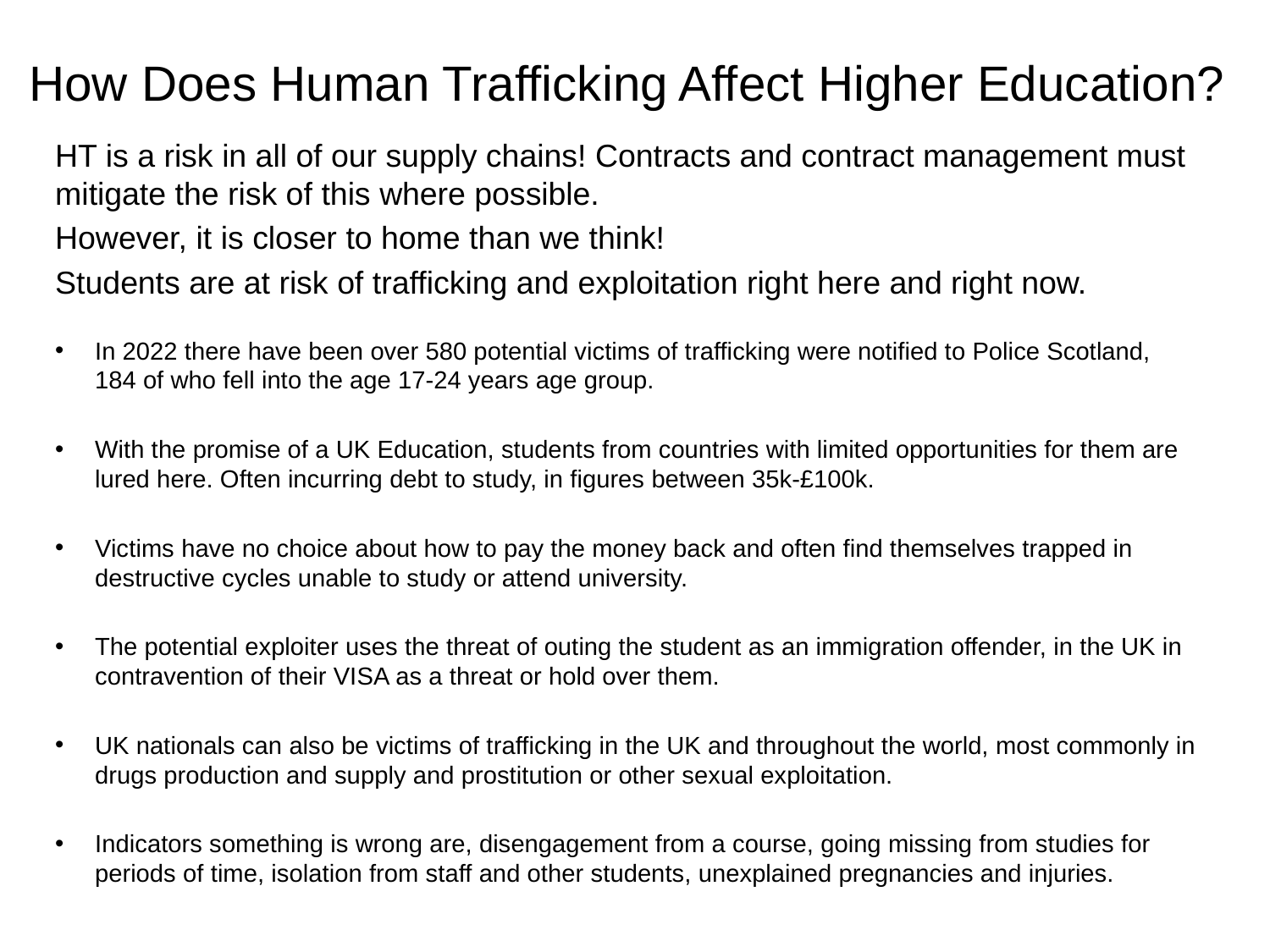

# How Does Human Trafficking Affect Higher Education?
HT is a risk in all of our supply chains! Contracts and contract management must mitigate the risk of this where possible.
However, it is closer to home than we think!
Students are at risk of trafficking and exploitation right here and right now.

In 2022 there have been over 580 potential victims of trafficking were notified to Police Scotland, 184 of who fell into the age 17-24 years age group.

With the promise of a UK Education, students from countries with limited opportunities for them are lured here. Often incurring debt to study, in figures between 35k-£100k.

Victims have no choice about how to pay the money back and often find themselves trapped in destructive cycles unable to study or attend university.

The potential exploiter uses the threat of outing the student as an immigration offender, in the UK in contravention of their VISA as a threat or hold over them.

UK nationals can also be victims of trafficking in the UK and throughout the world, most commonly in drugs production and supply and prostitution or other sexual exploitation.

Indicators something is wrong are, disengagement from a course, going missing from studies for periods of time, isolation from staff and other students, unexplained pregnancies and injuries.